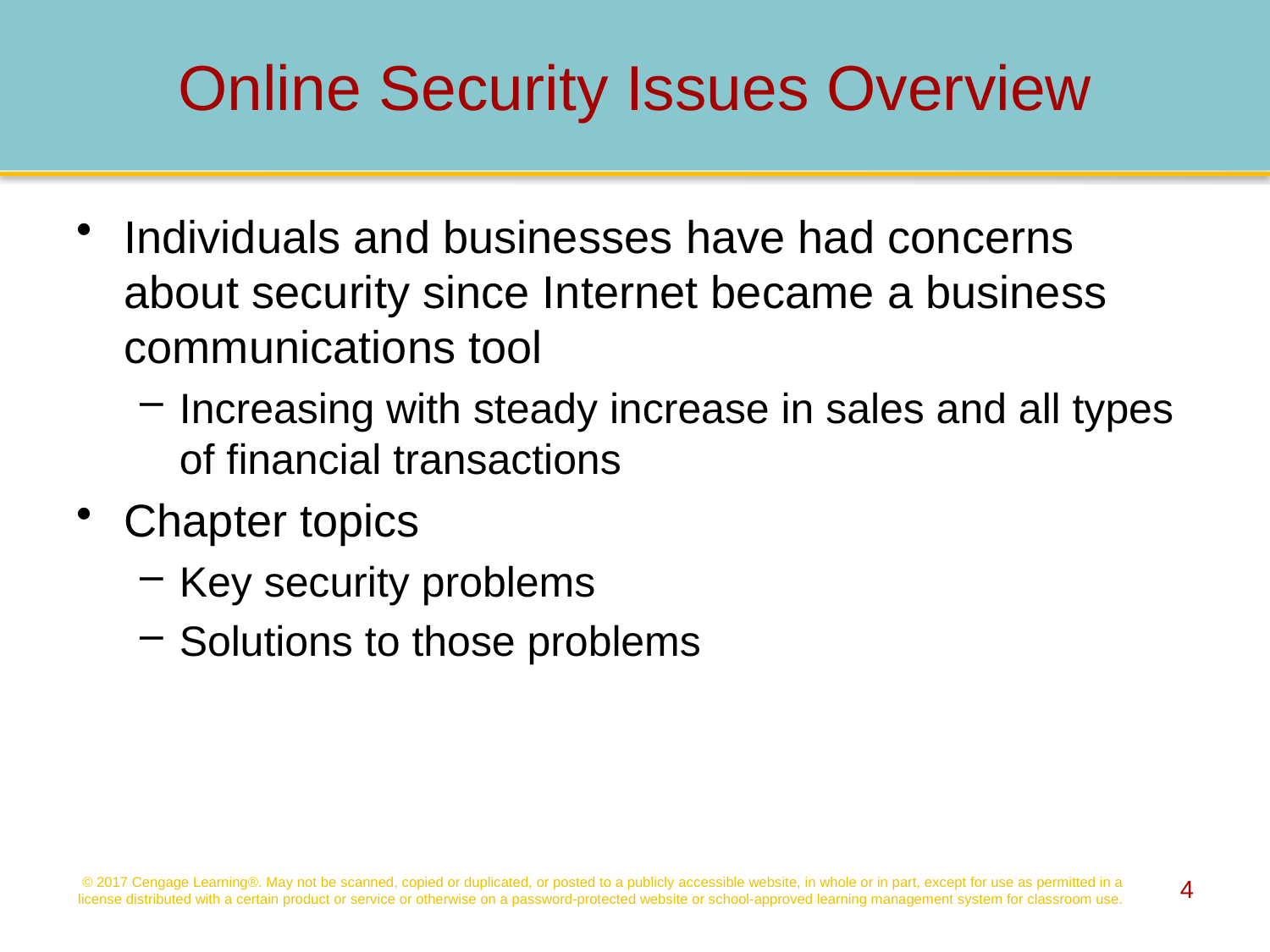

# Online Security Issues Overview
Individuals and businesses have had concerns about security since Internet became a business communications tool
Increasing with steady increase in sales and all types of financial transactions
Chapter topics
Key security problems
Solutions to those problems
© 2017 Cengage Learning®. May not be scanned, copied or duplicated, or posted to a publicly accessible website, in whole or in part, except for use as permitted in a license distributed with a certain product or service or otherwise on a password-protected website or school-approved learning management system for classroom use.
4